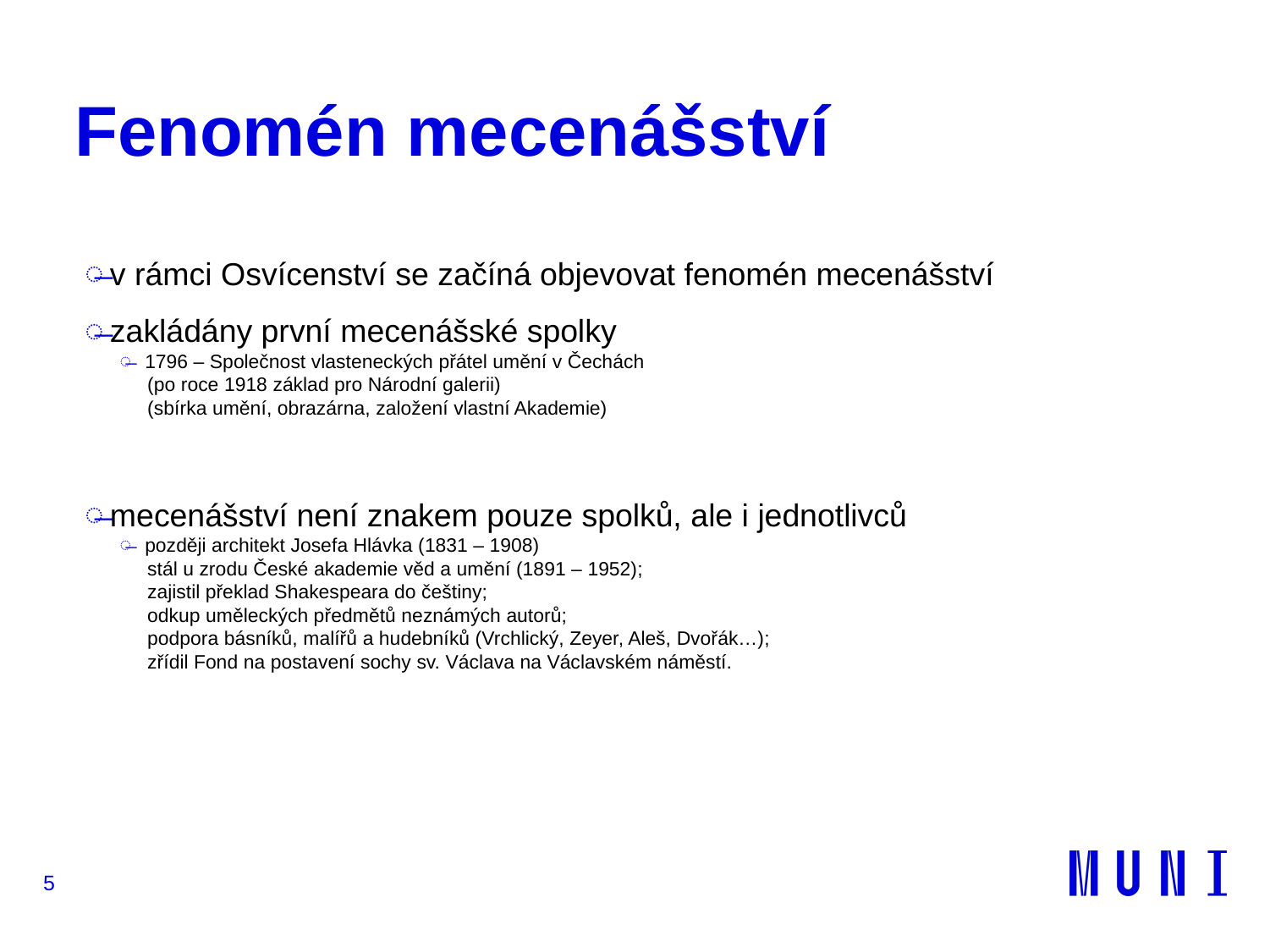

# Fenomén mecenášství
v rámci Osvícenství se začíná objevovat fenomén mecenášství
zakládány první mecenášské spolky
1796 – Společnost vlasteneckých přátel umění v Čechách
     (po roce 1918 základ pro Národní galerii)
     (sbírka umění, obrazárna, založení vlastní Akademie)

mecenášství není znakem pouze spolků, ale i jednotlivců
později architekt Josefa Hlávka (1831 – 1908)
     stál u zrodu České akademie věd a umění (1891 – 1952);
     zajistil překlad Shakespeara do češtiny;
     odkup uměleckých předmětů neznámých autorů;
     podpora básníků, malířů a hudebníků (Vrchlický, Zeyer, Aleš, Dvořák…);
     zřídil Fond na postavení sochy sv. Václava na Václavském náměstí.

5